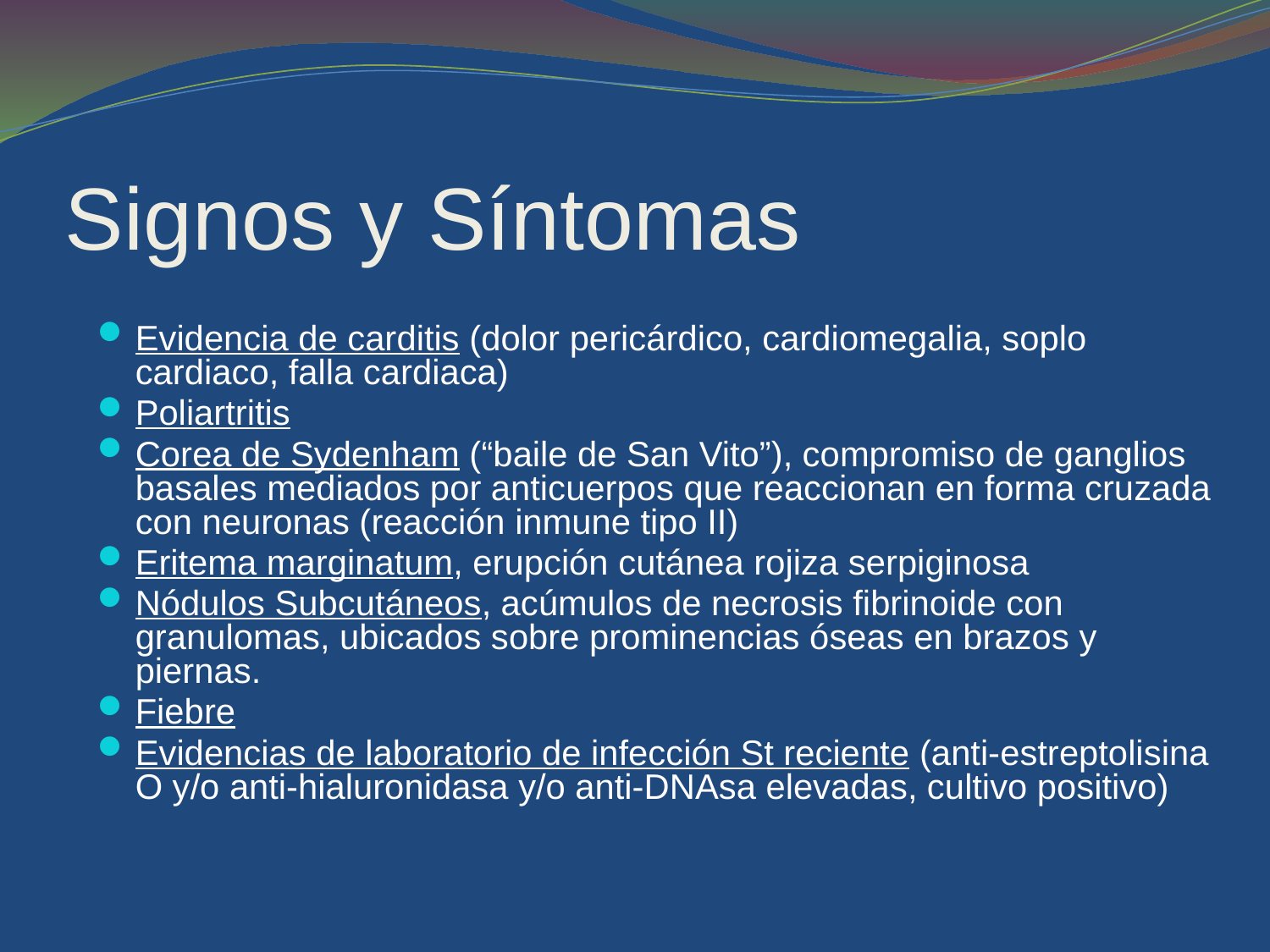

# Signos y Síntomas
Evidencia de carditis (dolor pericárdico, cardiomegalia, soplo cardiaco, falla cardiaca)
Poliartritis
Corea de Sydenham (“baile de San Vito”), compromiso de ganglios basales mediados por anticuerpos que reaccionan en forma cruzada con neuronas (reacción inmune tipo II)
Eritema marginatum, erupción cutánea rojiza serpiginosa
Nódulos Subcutáneos, acúmulos de necrosis fibrinoide con granulomas, ubicados sobre prominencias óseas en brazos y piernas.
Fiebre
Evidencias de laboratorio de infección St reciente (anti-estreptolisina O y/o anti-hialuronidasa y/o anti-DNAsa elevadas, cultivo positivo)